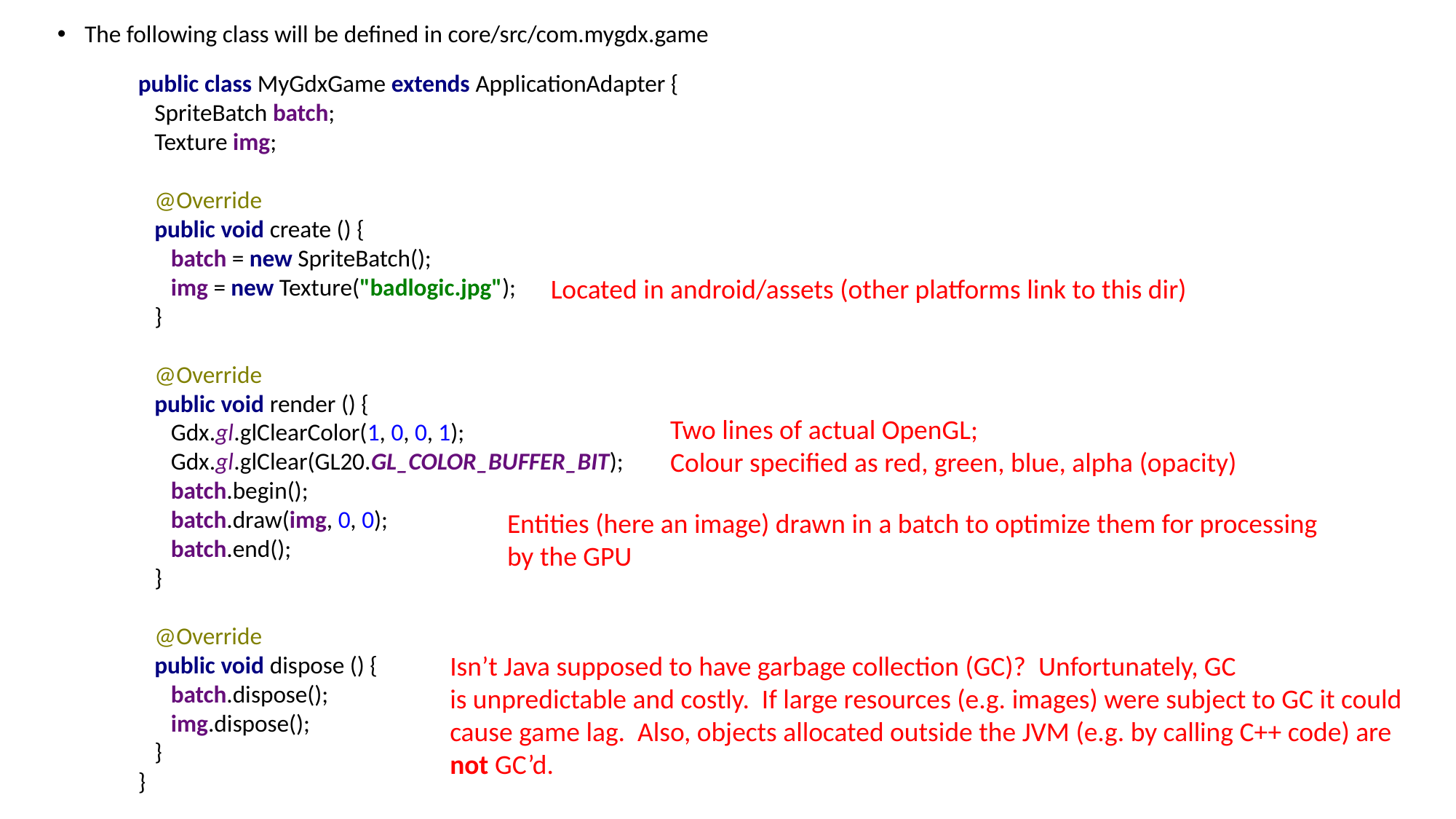

The following class will be defined in core/src/com.mygdx.game
public class MyGdxGame extends ApplicationAdapter {
   SpriteBatch batch;
   Texture img;
   @Override
   public void create () {
      batch = new SpriteBatch();
      img = new Texture("badlogic.jpg");
   }
   @Override
   public void render () {
      Gdx.gl.glClearColor(1, 0, 0, 1);
      Gdx.gl.glClear(GL20.GL_COLOR_BUFFER_BIT);
      batch.begin();
      batch.draw(img, 0, 0);
      batch.end();
   }
   @Override
   public void dispose () {
      batch.dispose();
      img.dispose();
   }
}
Located in android/assets (other platforms link to this dir)
Two lines of actual OpenGL;
Colour specified as red, green, blue, alpha (opacity)
Entities (here an image) drawn in a batch to optimize them for processing
by the GPU
Isn’t Java supposed to have garbage collection (GC)?  Unfortunately, GC
is unpredictable and costly.  If large resources (e.g. images) were subject to GC it could
cause game lag.  Also, objects allocated outside the JVM (e.g. by calling C++ code) are
not GC’d.